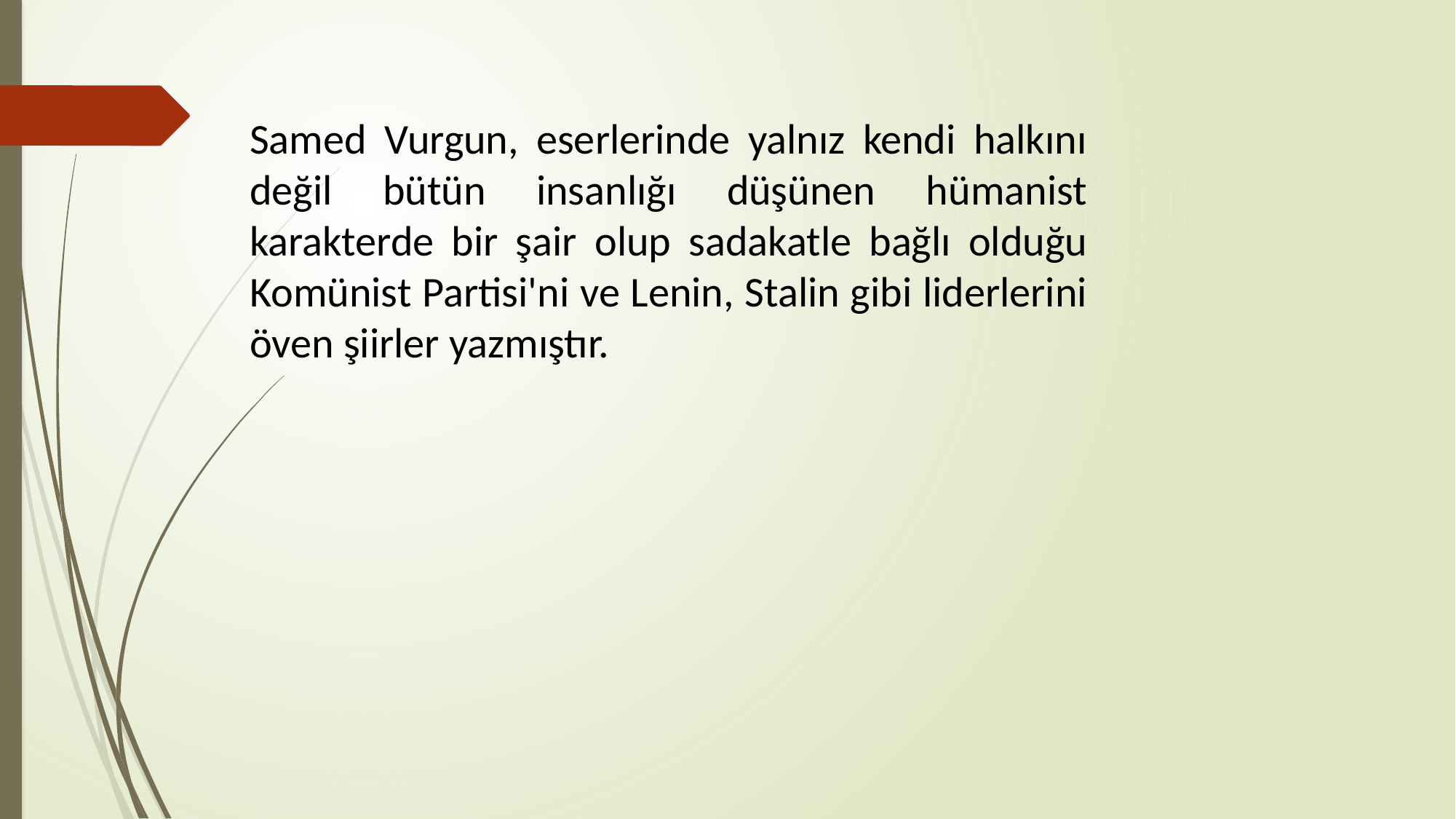

Samed Vurgun, eserlerinde yalnız kendi halkını değil bütün insanlığı düşünen hü­manist karakterde bir şair olup sadakat­le bağlı olduğu Komünist Partisi'ni ve Lenin, Stalin gibi liderlerini öven şiirler yazmıştır.